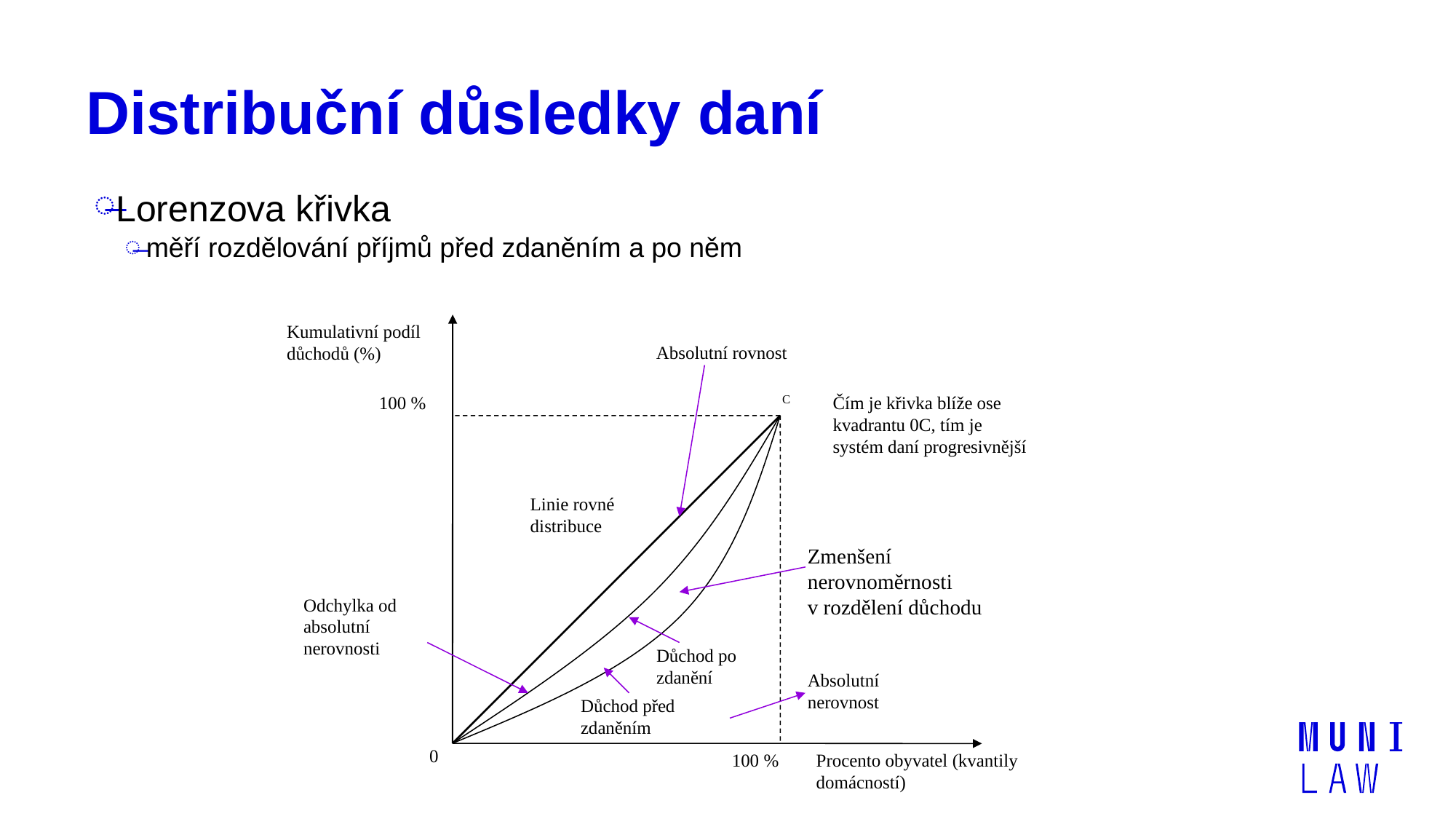

# Distribuční důsledky daní
Lorenzova křivka
měří rozdělování příjmů před zdaněním a po něm

Kumulativní podíl důchodů (%)

Absolutní rovnost

100 %
C
Čím je křivka blíže ose kvadrantu 0C, tím je systém daní progresivnější

Linie rovné distribuce
Zmenšení nerovnoměrnosti v rozdělení důchodu

Odchylka od absolutní nerovnosti

Důchod po  zdanění

Absolutní nerovnost
Důchod před  zdaněním

0

100 %
Procento obyvatel (kvantily domácností)